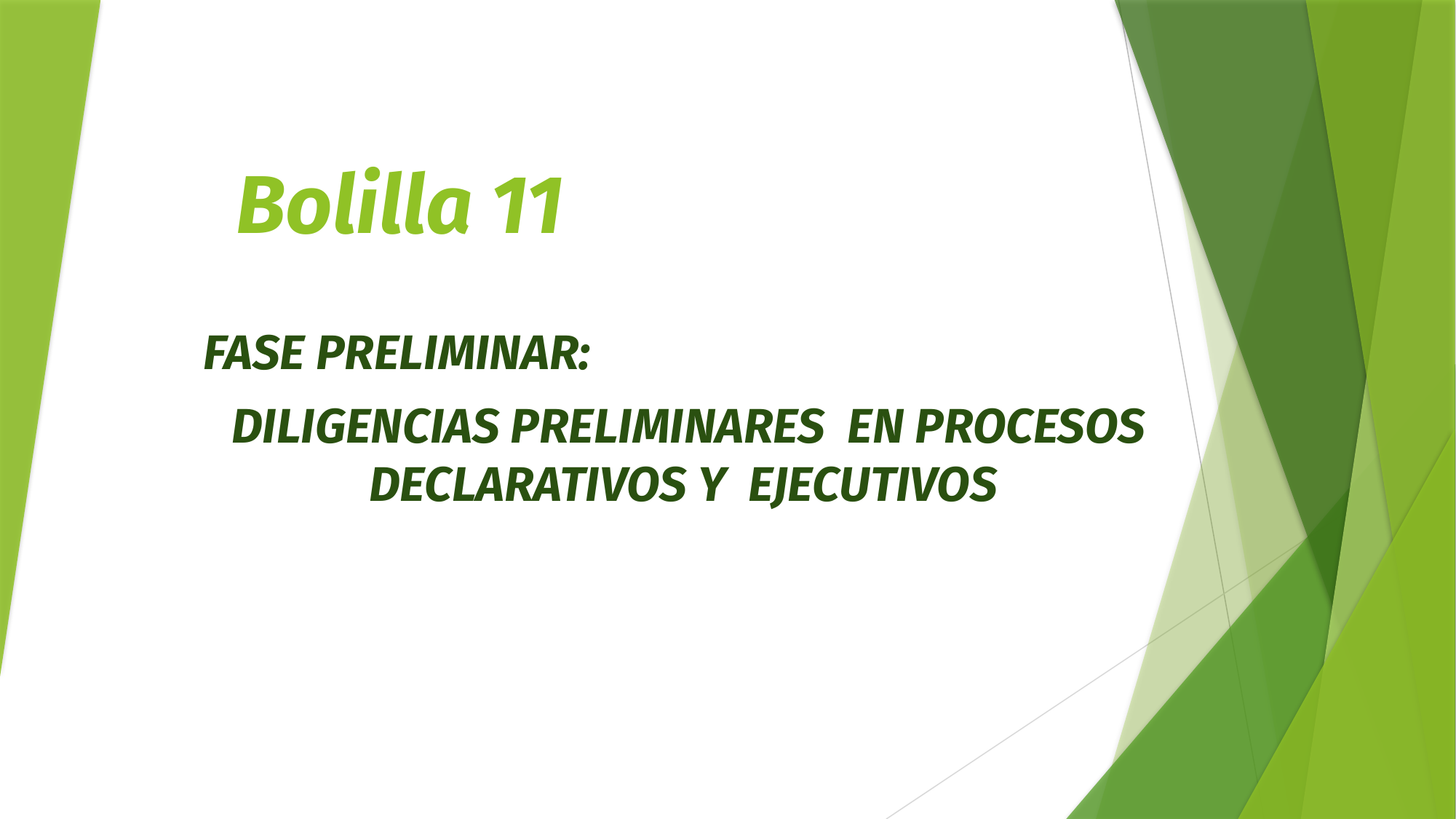

# Bolilla 11
 FASE PRELIMINAR:
DILIGENCIAS PRELIMINARES  EN PROCESOS DECLARATIVOS Y  EJECUTIVOS